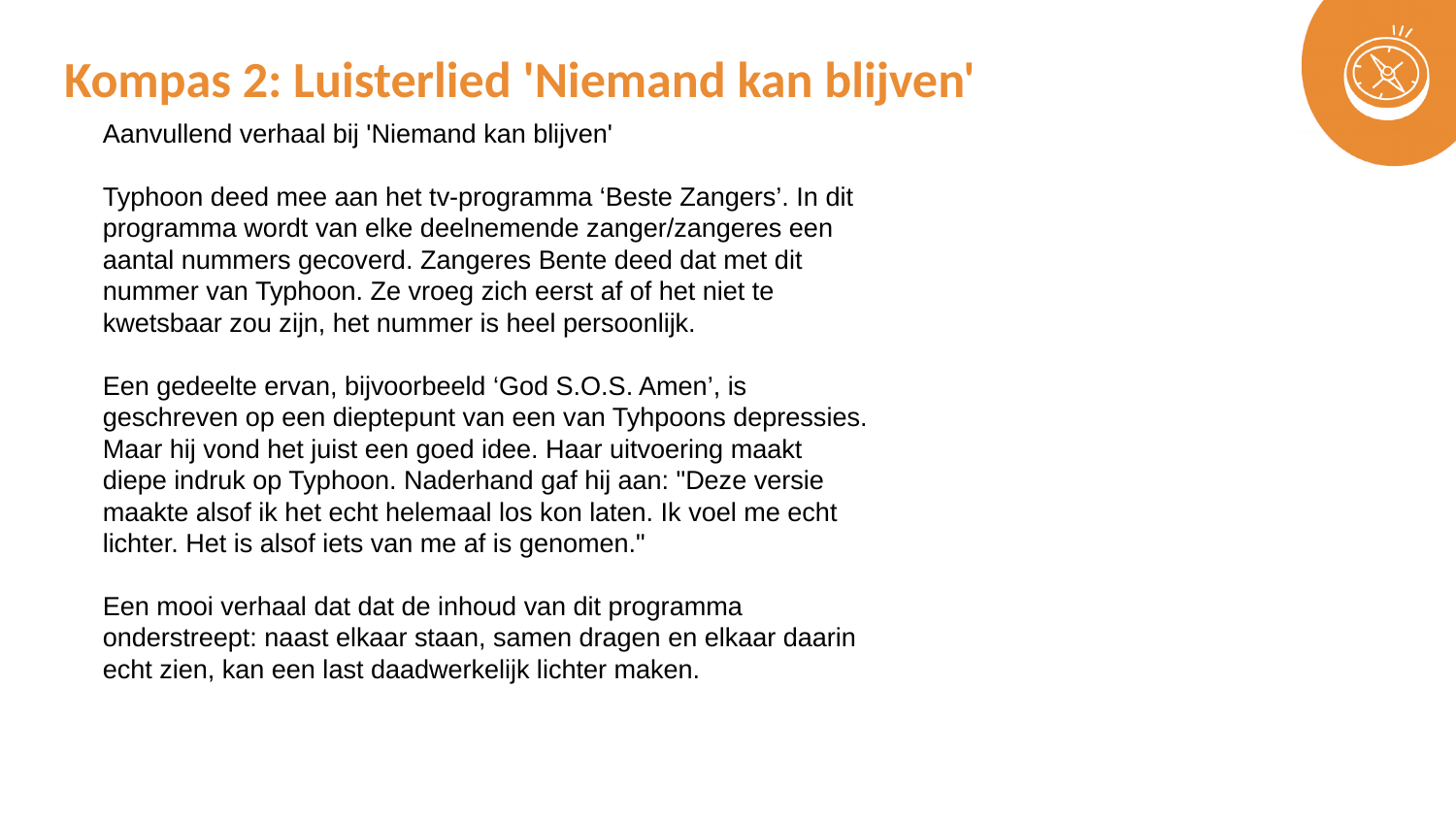

# Kompas 2: Luisterlied 'Niemand kan blijven'
Aanvullend verhaal bij 'Niemand kan blijven'

Typhoon deed mee aan het tv-programma ‘Beste Zangers’. In dit programma wordt van elke deelnemende zanger/zangeres een aantal nummers gecoverd. Zangeres Bente deed dat met dit nummer van Typhoon. Ze vroeg zich eerst af of het niet te kwetsbaar zou zijn, het nummer is heel persoonlijk.

Een gedeelte ervan, bijvoorbeeld ‘God S.O.S. Amen’, is geschreven op een dieptepunt van een van Tyhpoons depressies. Maar hij vond het juist een goed idee. Haar uitvoering maakt diepe indruk op Typhoon. Naderhand gaf hij aan: "Deze versie maakte alsof ik het echt helemaal los kon laten. Ik voel me echt lichter. Het is alsof iets van me af is genomen."

Een mooi verhaal dat dat de inhoud van dit programma onderstreept: naast elkaar staan, samen dragen en elkaar daarin echt zien, kan een last daadwerkelijk lichter maken.